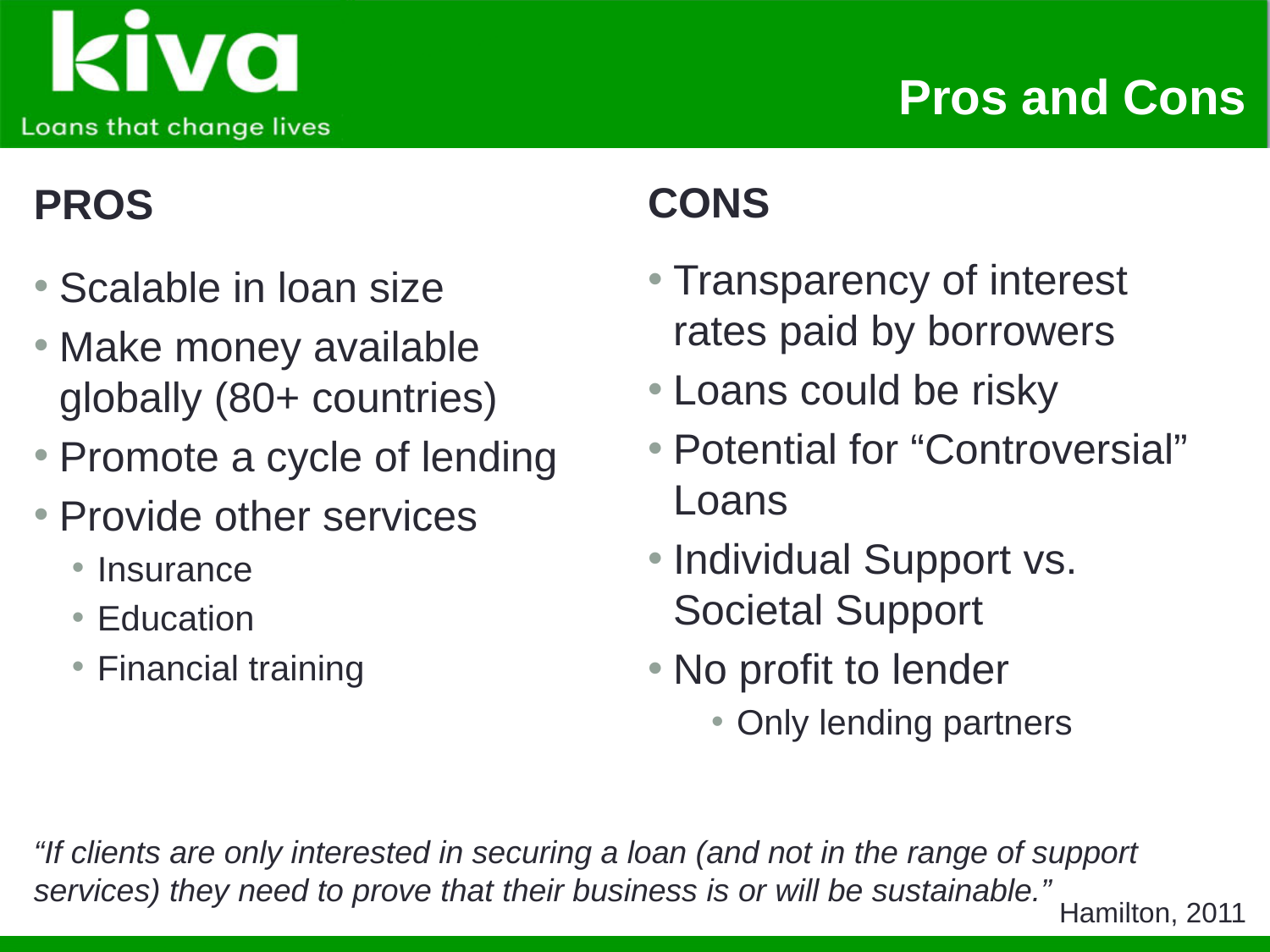

# Pros and Cons
CONS
PROS
Transparency of interest rates paid by borrowers
Loans could be risky
Potential for “Controversial” Loans
Individual Support vs. Societal Support
No profit to lender
Only lending partners
Scalable in loan size
Make money available globally (80+ countries)
Promote a cycle of lending
Provide other services
Insurance
Education
Financial training
“If clients are only interested in securing a loan (and not in the range of support services) they need to prove that their business is or will be sustainable.”
Hamilton, 2011